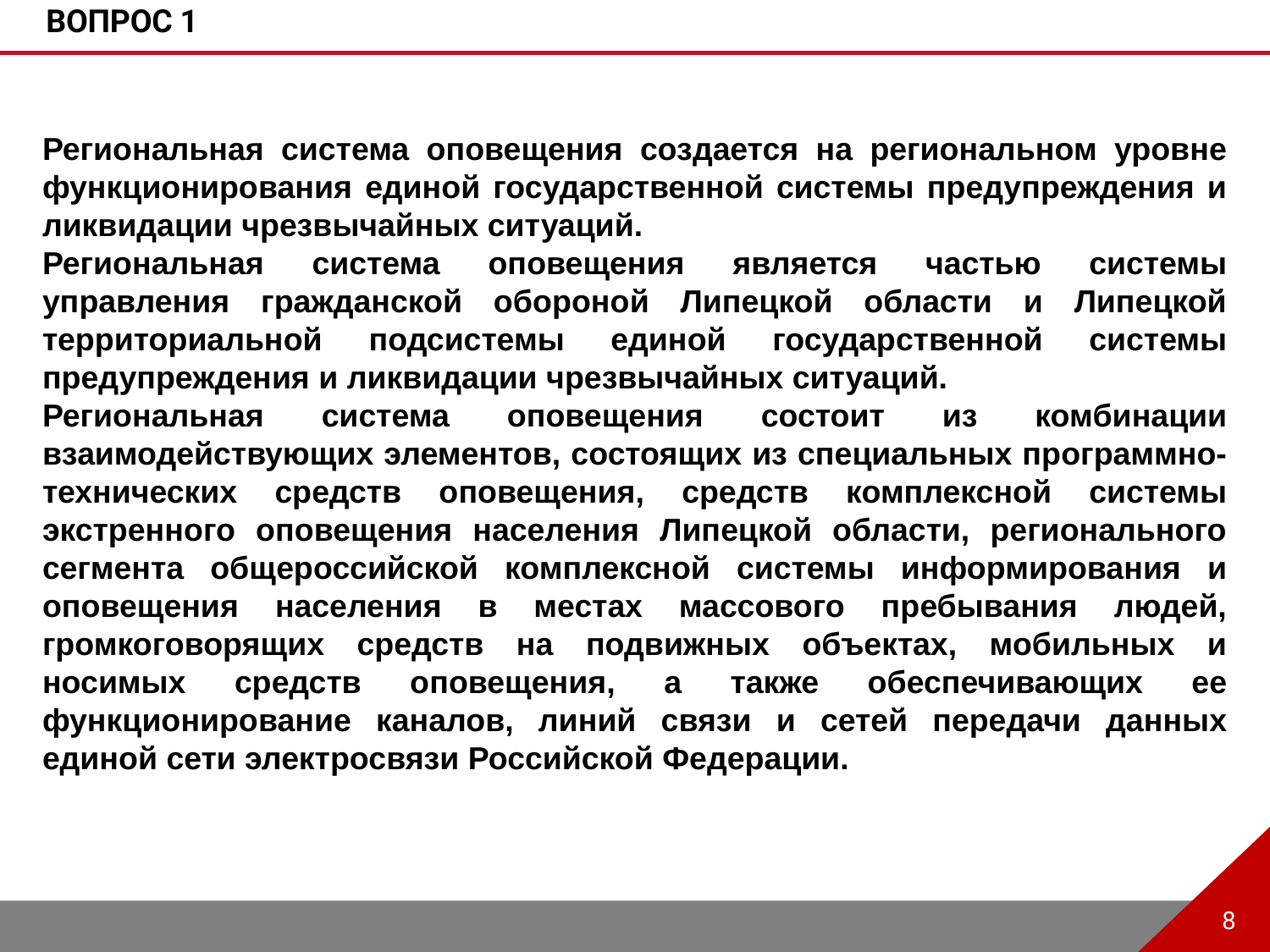

Вопрос 1

Региональная система оповещения создается на региональном уровне функционирования единой государственной системы предупреждения и ликвидации чрезвычайных ситуаций.
Региональная система оповещения является частью системы управления гражданской обороной Липецкой области и Липецкой территориальной подсистемы единой государственной системы предупреждения и ликвидации чрезвычайных ситуаций.
Региональная система оповещения состоит из комбинации взаимодействующих элементов, состоящих из специальных программно-технических средств оповещения, средств комплексной системы экстренного оповещения населения Липецкой области, регионального сегмента общероссийской комплексной системы информирования и оповещения населения в местах массового пребывания людей, громкоговорящих средств на подвижных объектах, мобильных и носимых средств оповещения, а также обеспечивающих ее функционирование каналов, линий связи и сетей передачи данных единой сети электросвязи Российской Федерации.

8